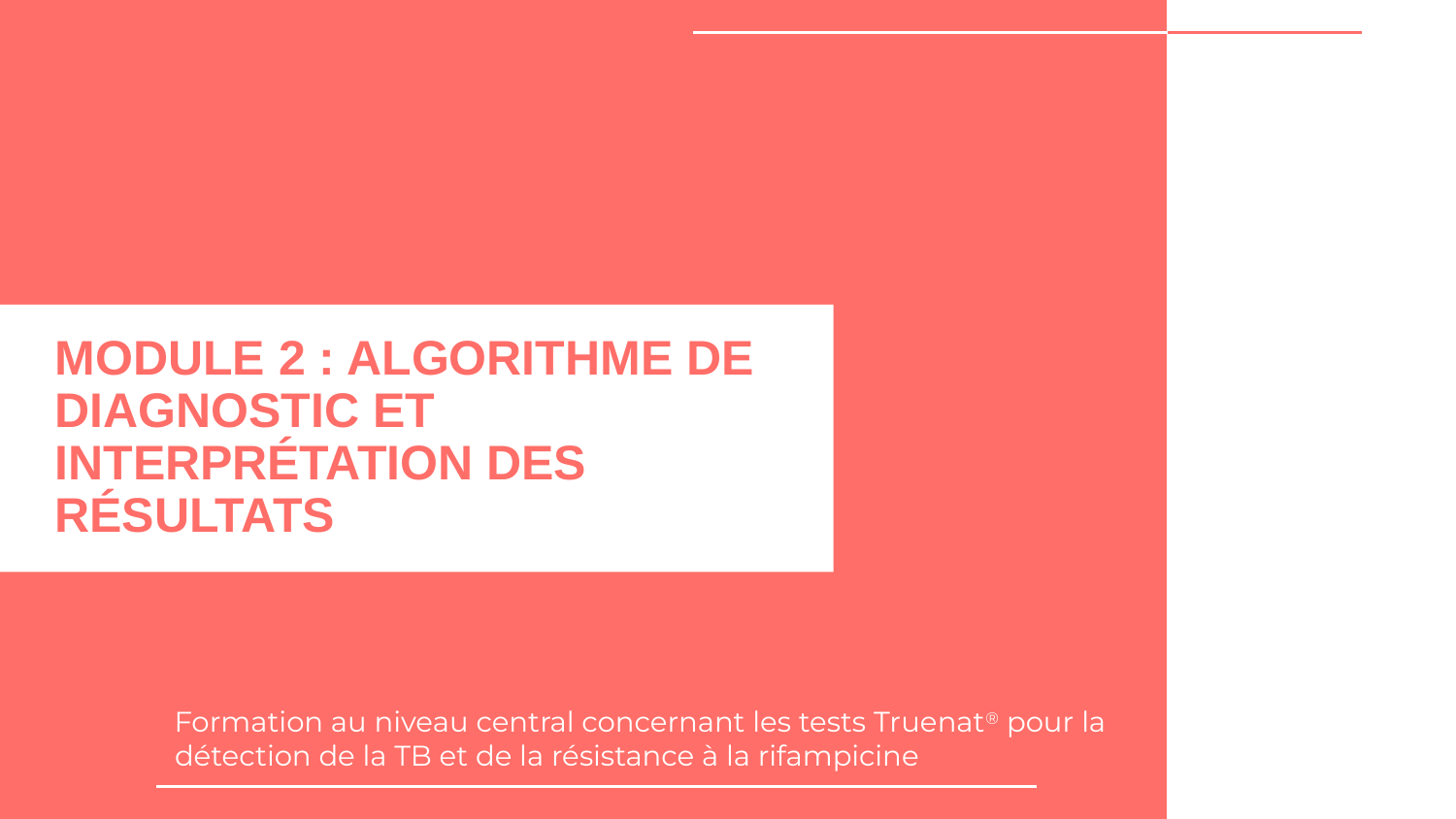

# MODULE 2 : ALGORITHME DE DIAGNOSTIC ET INTERPRÉTATION DES RÉSULTATS
Formation au niveau central concernant les tests Truenat® pour la détection de la TB et de la résistance à la rifampicine